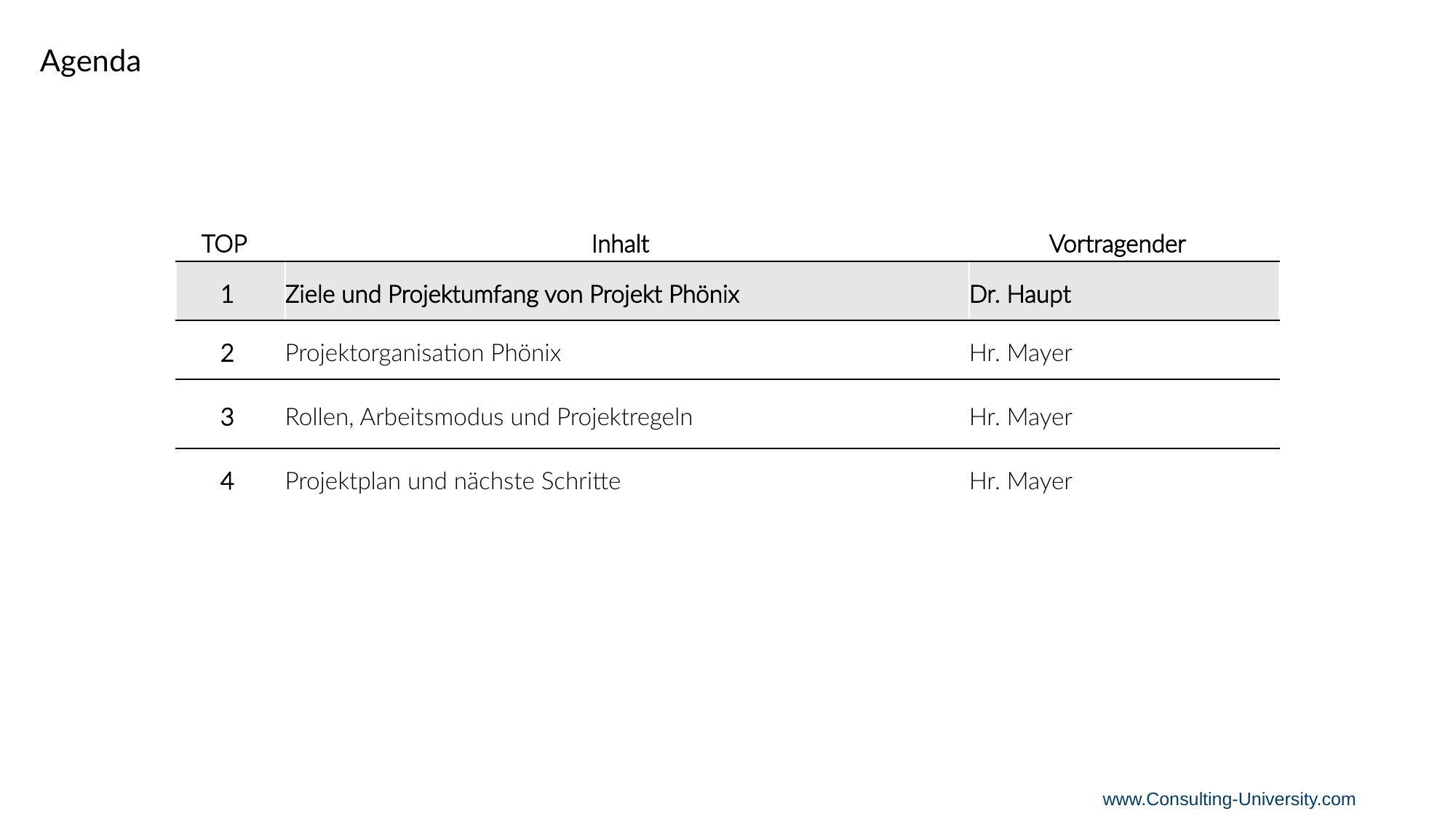

# Agenda
| TOP | Inhalt | Vortragender |
| --- | --- | --- |
| 1 | Ziele und Projektumfang von Projekt Phönix | Dr. Haupt |
| 2 | Projektorganisation Phönix | Hr. Mayer |
| 3 | Rollen, Arbeitsmodus und Projektregeln | Hr. Mayer |
| 4 | Projektplan und nächste Schritte | Hr. Mayer |